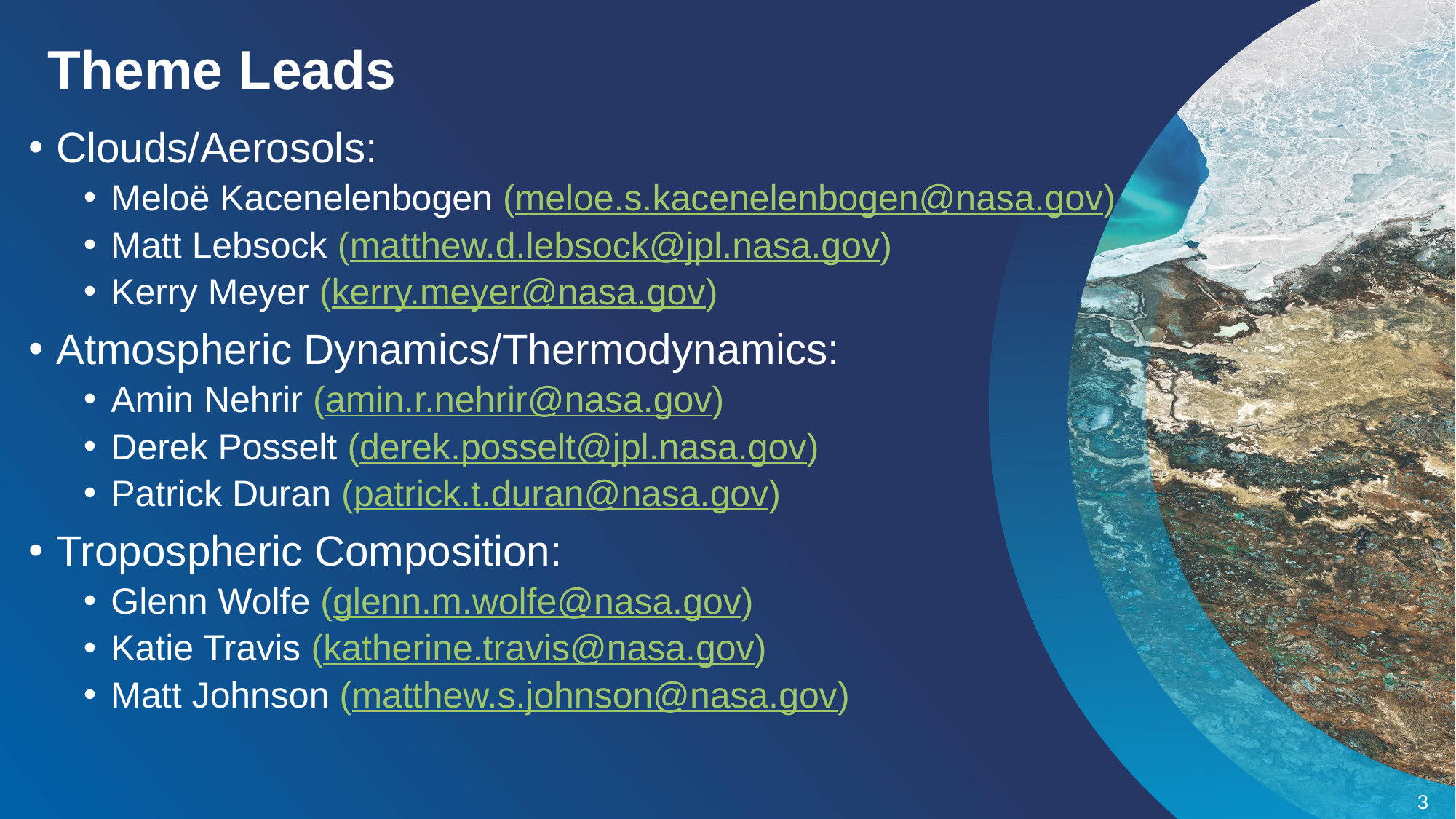

Theme Leads
Clouds/Aerosols:
Meloë Kacenelenbogen (meloe.s.kacenelenbogen@nasa.gov)
Matt Lebsock (matthew.d.lebsock@jpl.nasa.gov)
Kerry Meyer (kerry.meyer@nasa.gov)
Atmospheric Dynamics/Thermodynamics:
Amin Nehrir (amin.r.nehrir@nasa.gov)
Derek Posselt (derek.posselt@jpl.nasa.gov)
Patrick Duran (patrick.t.duran@nasa.gov)
Tropospheric Composition:
Glenn Wolfe (glenn.m.wolfe@nasa.gov)
Katie Travis (katherine.travis@nasa.gov)
Matt Johnson (matthew.s.johnson@nasa.gov)